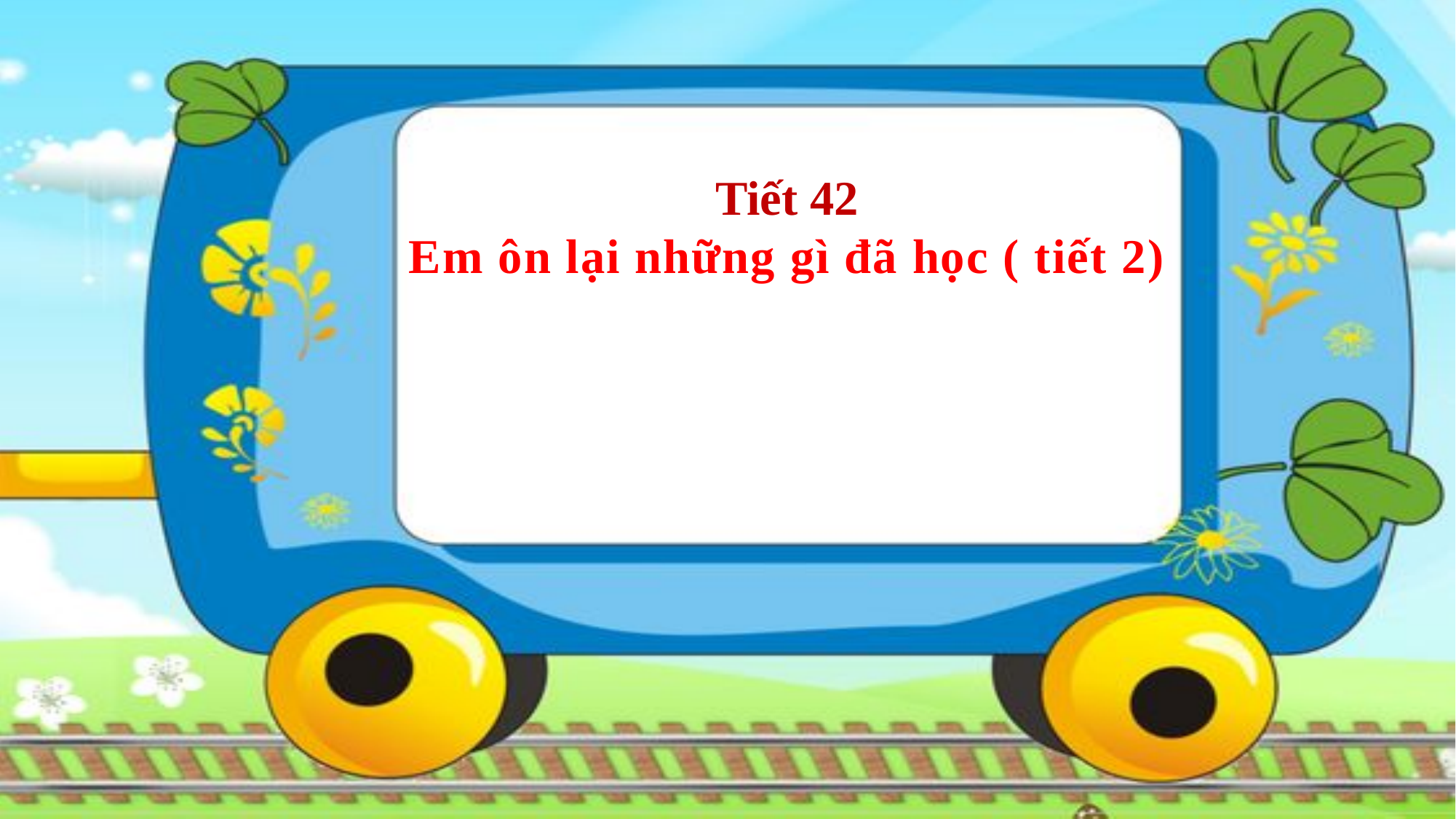

Tiết 42
Em ôn lại những gì đã học ( tiết 2)